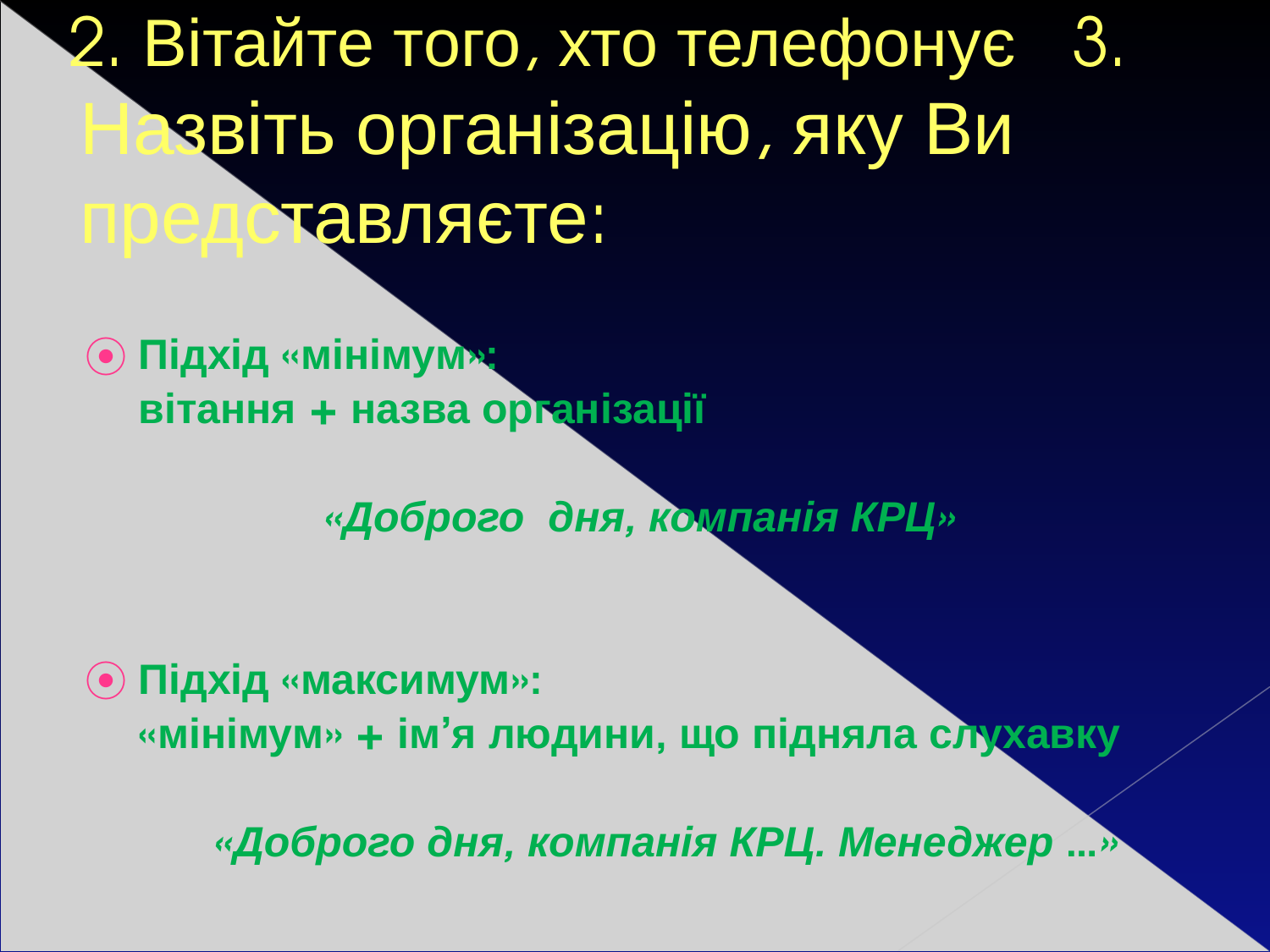

# 2. Вітайте того, хто телефонує   3. Назвіть організацію, яку Ви представляєте:
Підхід «мінімум»:
	вітання + назва організації

«Доброго  дня, компанія КРЦ»

Підхід «максимум»:
	«мінімум» + ім’я людини, що підняла слухавку

	«Доброго дня, компанія КРЦ. Менеджер …»